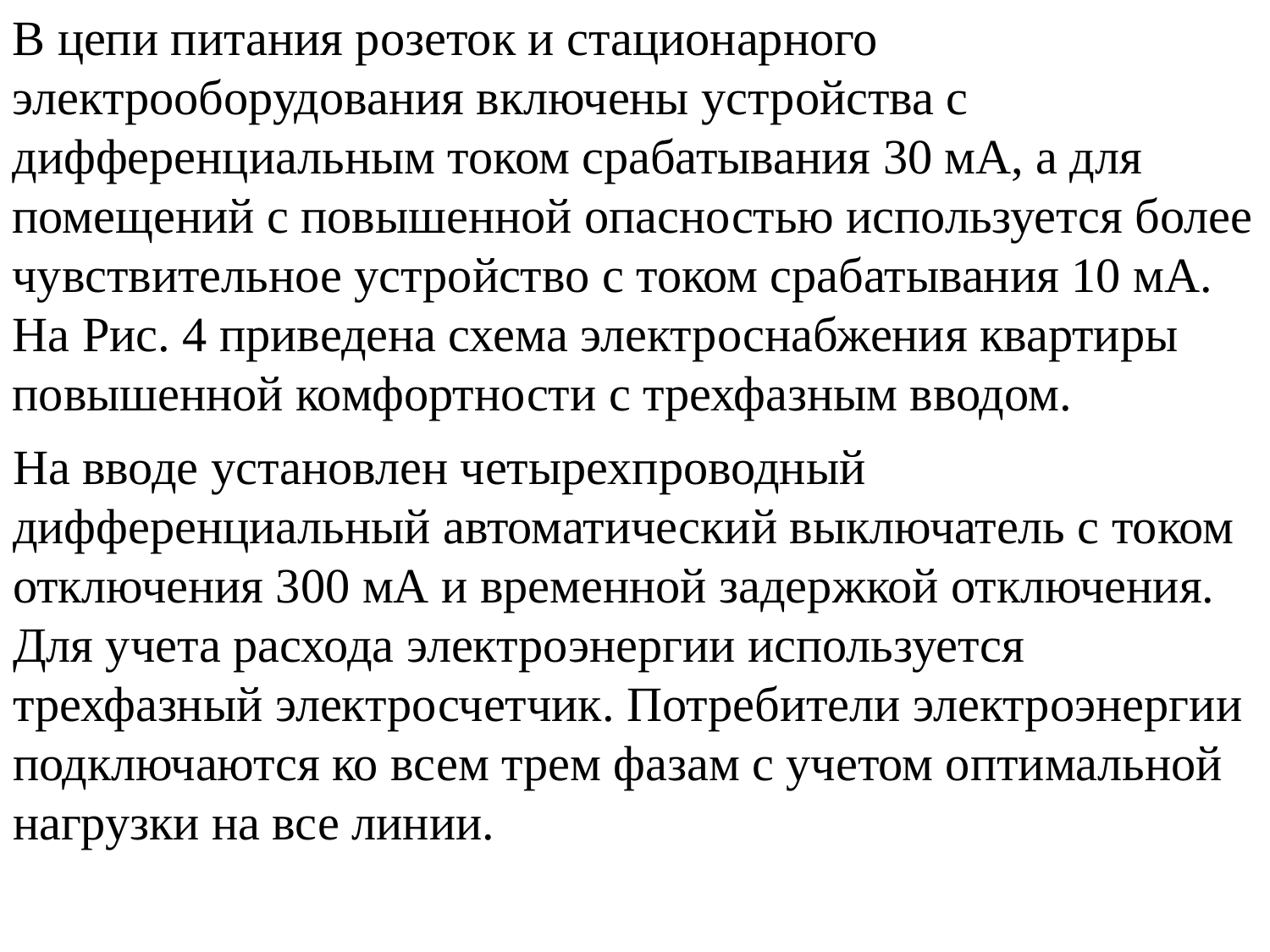

В цепи питания розеток и стационарного электрооборудования включены устройства с дифференциальным током срабатывания 30 мА, а для помещений с повышенной опасностью используется более чувствительное устройство с током срабатывания 10 мА. На Рис. 4 приведена схема электроснабжения квартиры повышенной комфортности с трехфазным вводом.
На вводе установлен четырехпроводный дифференциальный автоматический выключатель с током отключения 300 мА и временной задержкой отключения. Для учета расхода электроэнергии используется трехфазный электросчетчик. Потребители электроэнергии подключаются ко всем трем фазам с учетом оптимальной нагрузки на все линии.